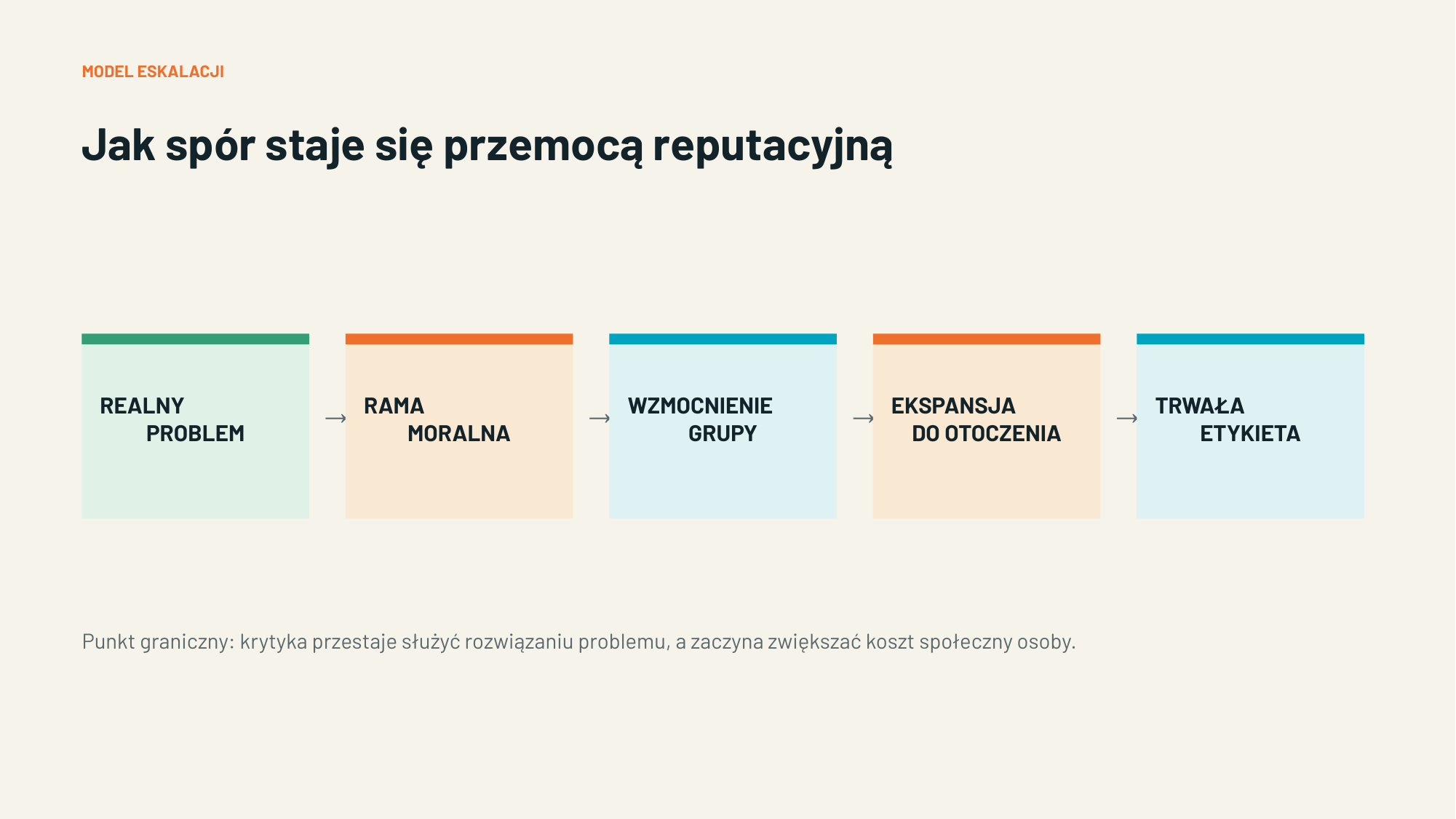

MODEL ESKALACJI
Jak spór staje się przemocą reputacyjną

→
→
→
→
REALNY
PROBLEM
RAMA
MORALNA
WZMOCNIENIE
GRUPY
EKSPANSJA
DO OTOCZENIA
TRWAŁA
ETYKIETA
Punkt graniczny: krytyka przestaje służyć rozwiązaniu problemu, a zaczyna zwiększać koszt społeczny osoby.